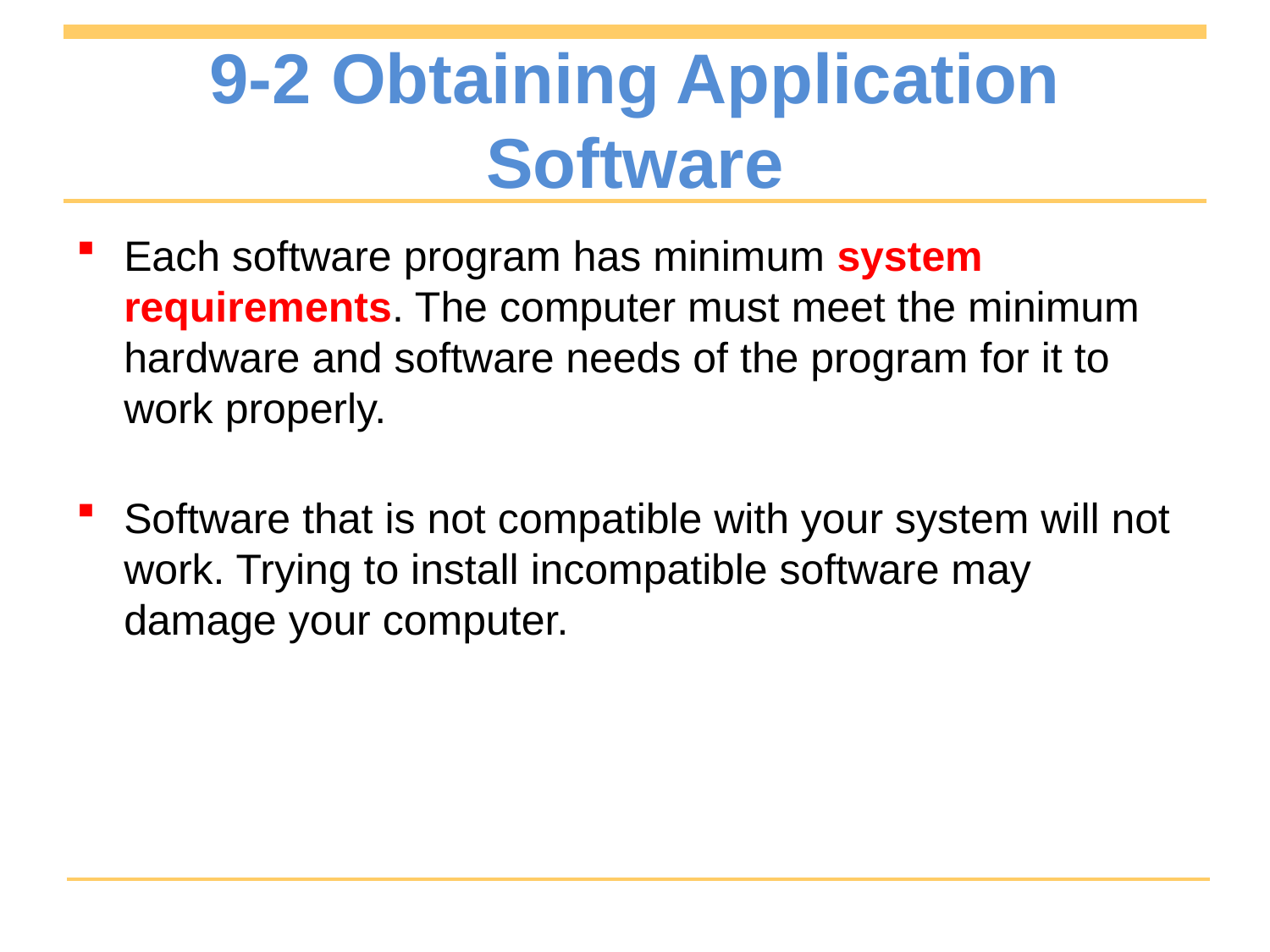

# 9-2 Obtaining Application Software
Each software program has minimum system requirements. The computer must meet the minimum hardware and software needs of the program for it to work properly.
Software that is not compatible with your system will not work. Trying to install incompatible software may damage your computer.